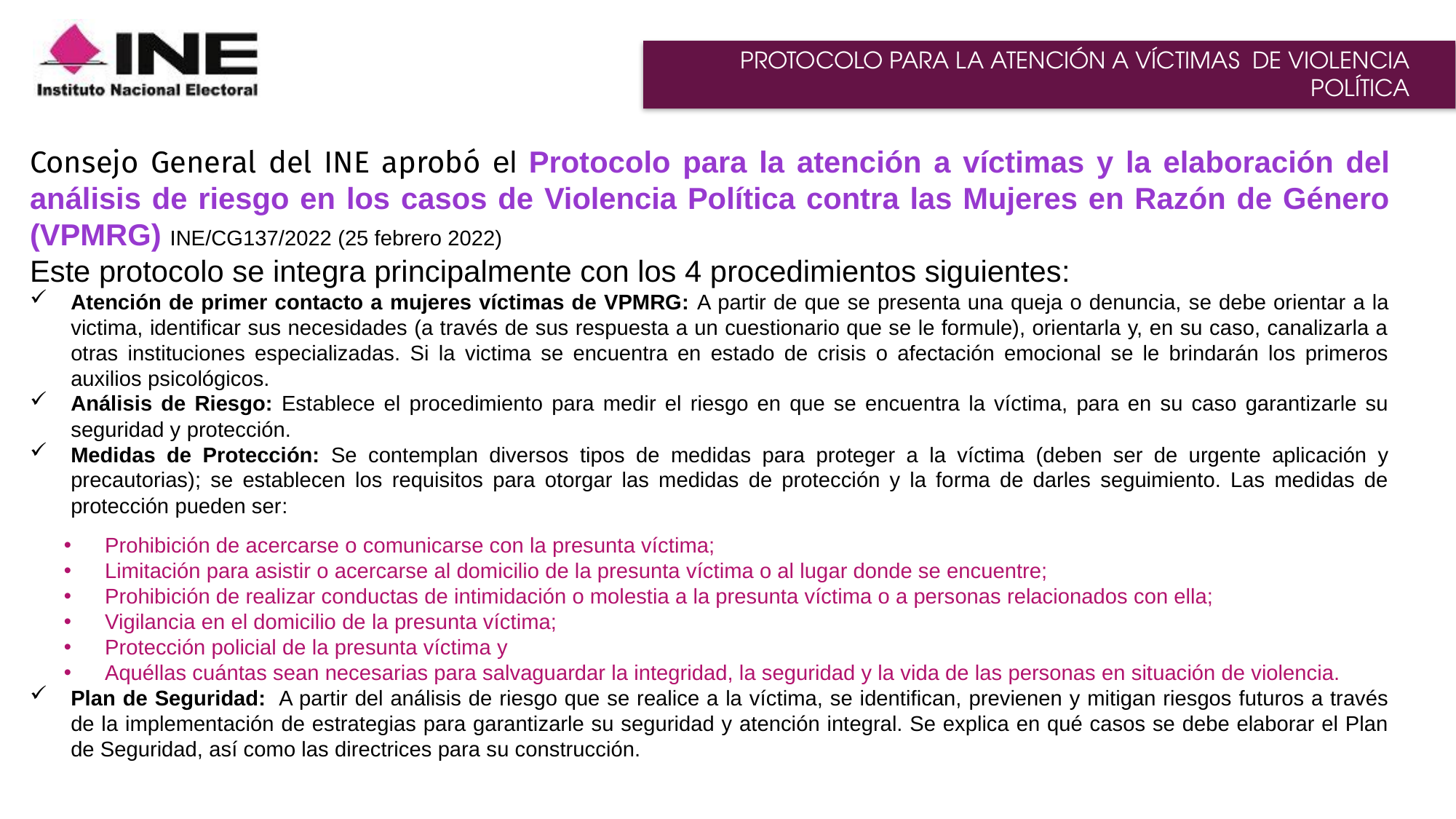

# PROTOCOLO PARA LA ATENCIÓN A VÍCTIMAS  DE VIOLENCIA POLÍTICA
Consejo General del INE aprobó el Protocolo para la atención a víctimas y la elaboración del análisis de riesgo en los casos de Violencia Política contra las Mujeres en Razón de Género (VPMRG) INE/CG137/2022 (25 febrero 2022)
Este protocolo se integra principalmente con los 4 procedimientos siguientes:
Atención de primer contacto a mujeres víctimas de VPMRG: A partir de que se presenta una queja o denuncia, se debe orientar a la victima, identificar sus necesidades (a través de sus respuesta a un cuestionario que se le formule), orientarla y, en su caso, canalizarla a otras instituciones especializadas. Si la victima se encuentra en estado de crisis o afectación emocional se le brindarán los primeros auxilios psicológicos.
Análisis de Riesgo: Establece el procedimiento para medir el riesgo en que se encuentra la víctima, para en su caso garantizarle su seguridad y protección.
Medidas de Protección: Se contemplan diversos tipos de medidas para proteger a la víctima (deben ser de urgente aplicación y precautorias); se establecen los requisitos para otorgar las medidas de protección y la forma de darles seguimiento. Las medidas de protección pueden ser:

Prohibición de acercarse o comunicarse con la presunta víctima;
Limitación para asistir o acercarse al domicilio de la presunta víctima o al lugar donde se encuentre;
Prohibición de realizar conductas de intimidación o molestia a la presunta víctima o a personas relacionados con ella;
Vigilancia en el domicilio de la presunta víctima;
Protección policial de la presunta víctima y
Aquéllas cuántas sean necesarias para salvaguardar la integridad, la seguridad y la vida de las personas en situación de violencia.
Plan de Seguridad:  A partir del análisis de riesgo que se realice a la víctima, se identifican, previenen y mitigan riesgos futuros a través de la implementación de estrategias para garantizarle su seguridad y atención integral. Se explica en qué casos se debe elaborar el Plan de Seguridad, así como las directrices para su construcción.